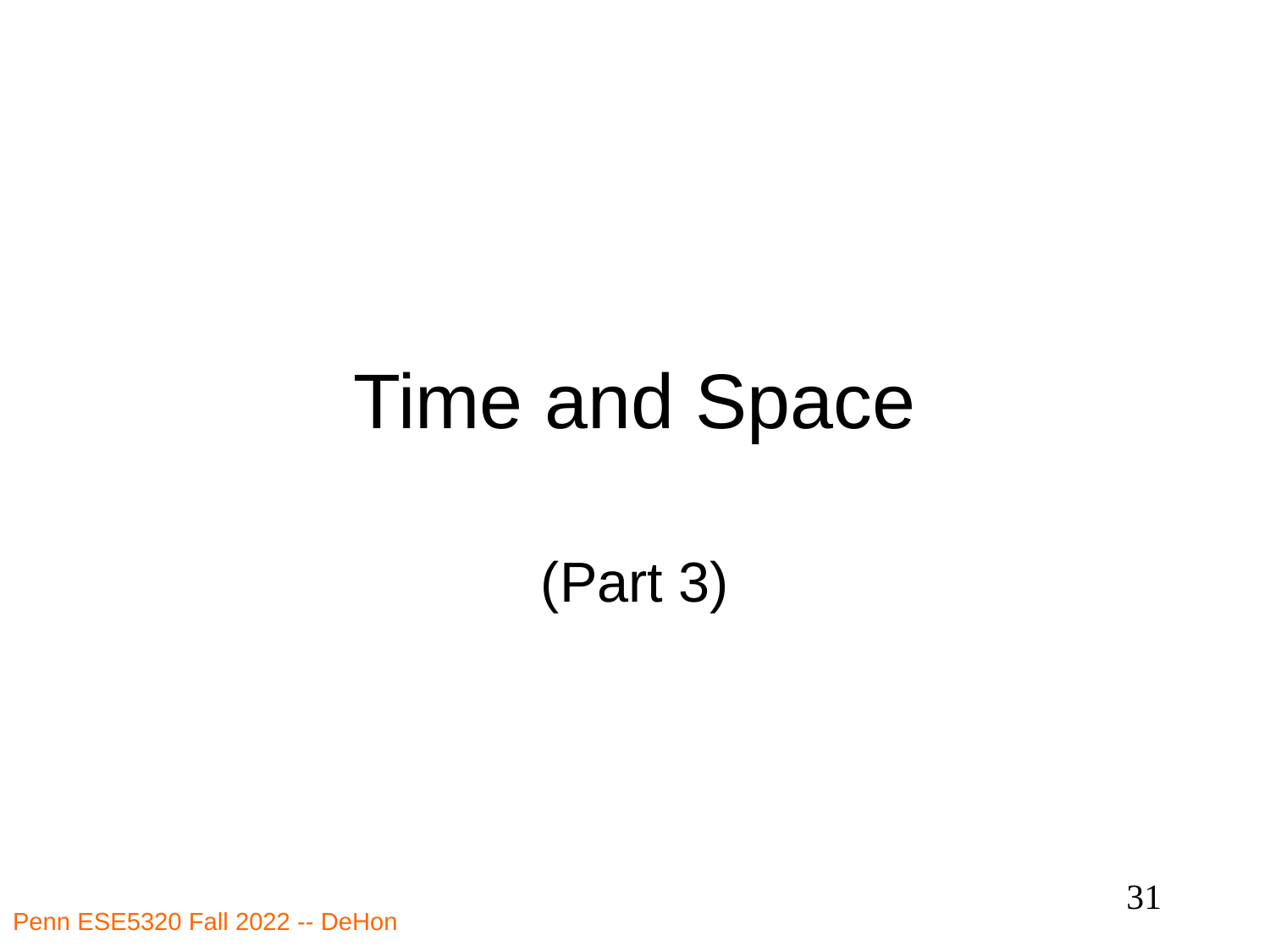

# Time and Space
(Part 3)
31
Penn ESE5320 Fall 2022 -- DeHon